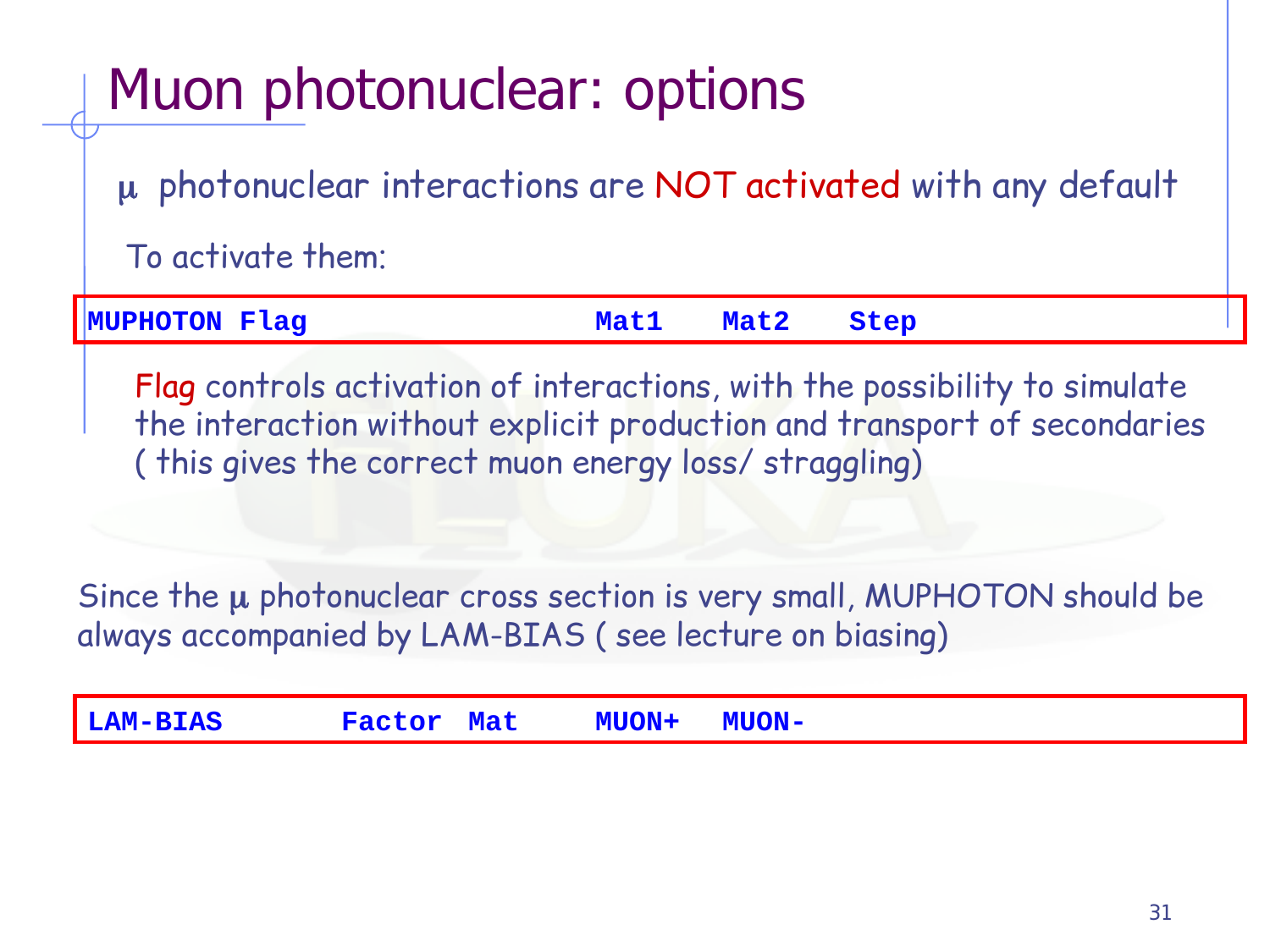

# Muon photonuclear: options
μ  photonuclear interactions are NOT activated with any default
To activate them:
MUPHOTON Flag 			Mat1	Mat2	Step
Flag controls activation of interactions, with the possibility to simulate the interaction without explicit production and transport of secondaries
( this gives the correct muon energy loss/ straggling)
Since the μ photonuclear cross section is very small, MUPHOTON should be always accompanied by LAM-BIAS ( see lecture on biasing)
LAM-BIAS 	Factor	Mat	MUON+	MUON-
31